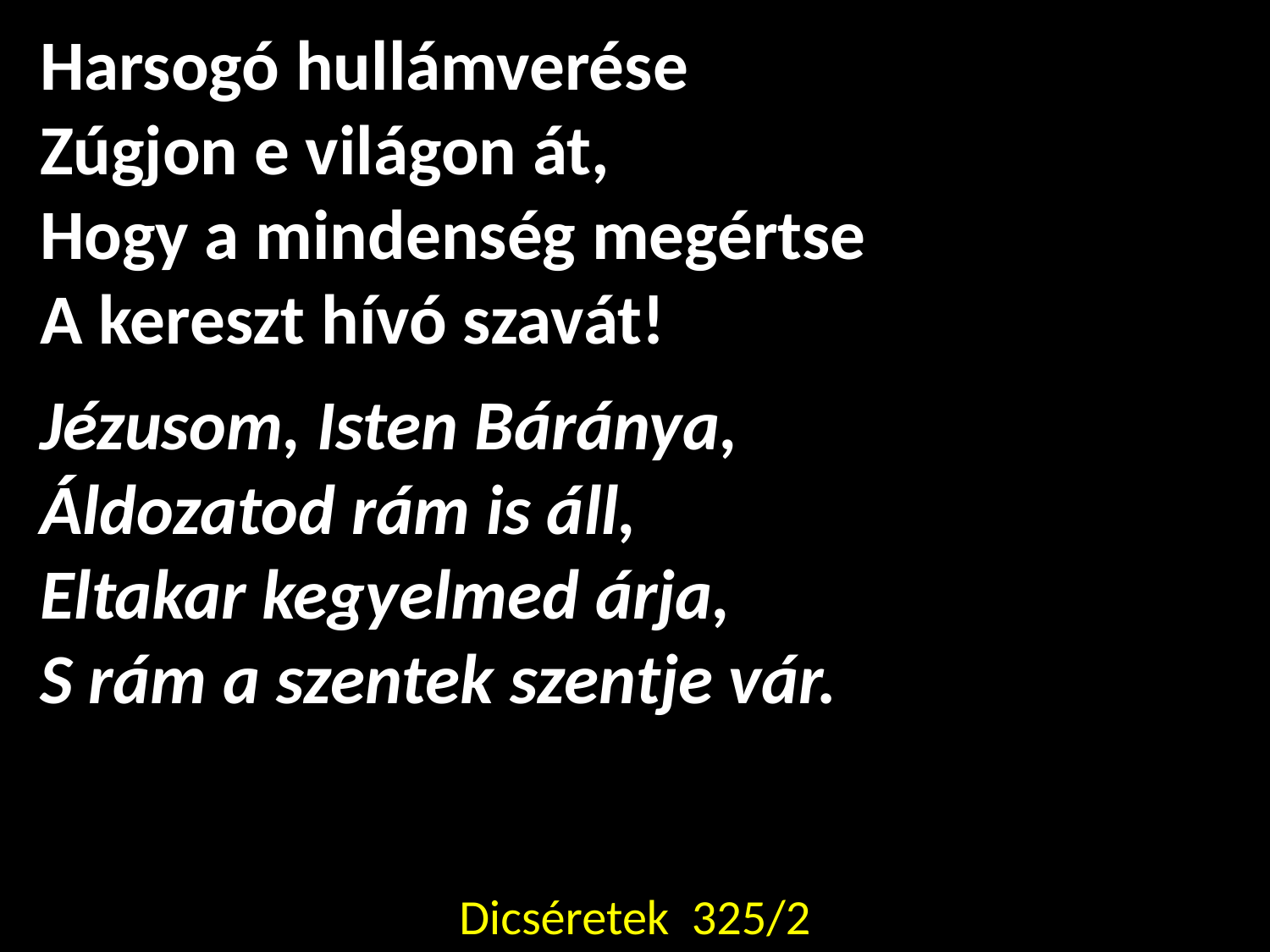

Harsogó hullámverése
Zúgjon e világon át,
Hogy a mindenség megértse
A kereszt hívó szavát!
Jézusom, Isten Báránya,
Áldozatod rám is áll,
Eltakar kegyelmed árja,
S rám a szentek szentje vár.
Dicséretek  325/2